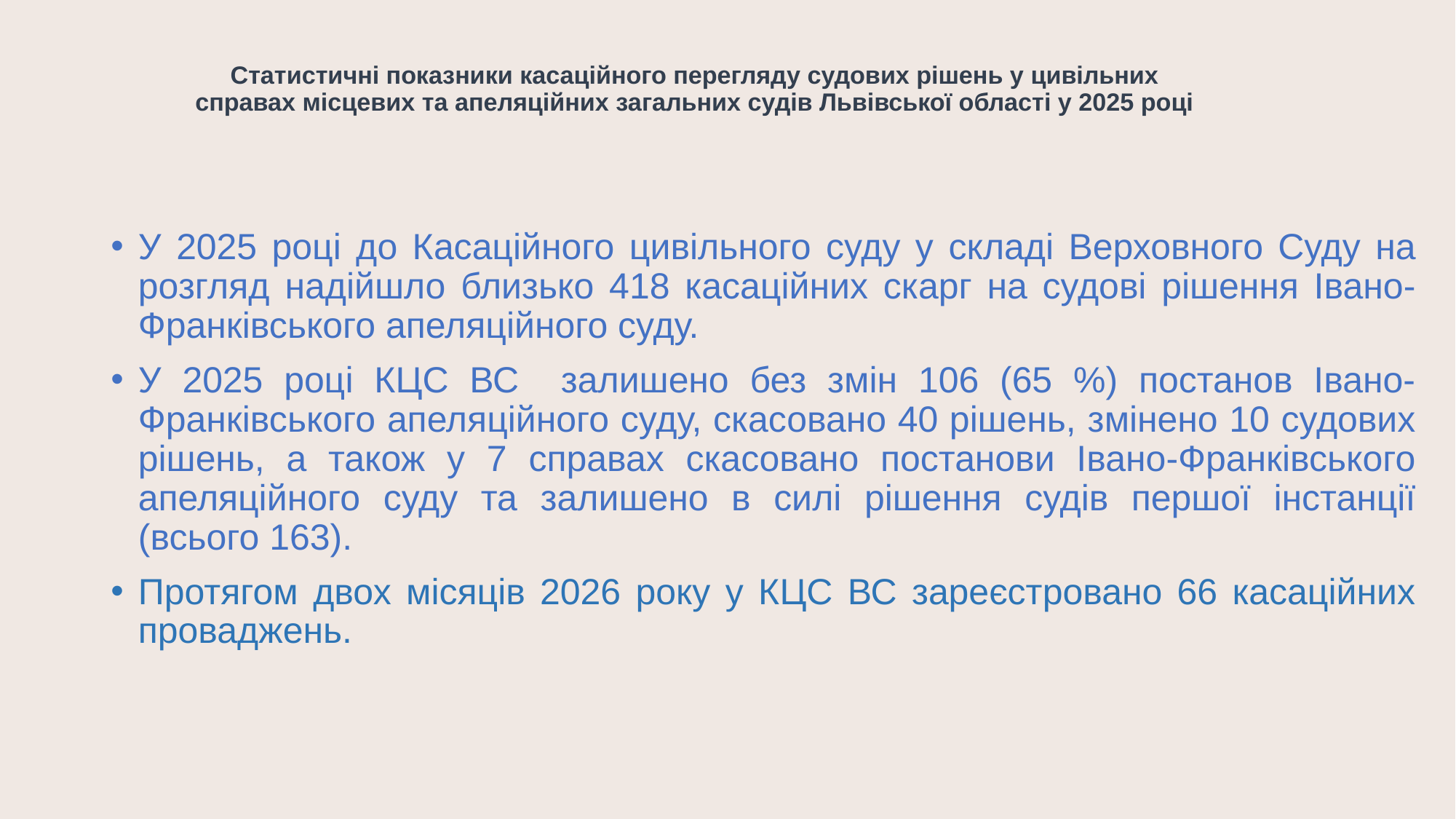

# Cтатистичні показники касаційного перегляду судових рішень у цивільних справах місцевих та апеляційних загальних судів Львівської області у 2025 році

У 2025 році до Касаційного цивільного суду у складі Верховного Суду на розгляд надійшло близько 418 касаційних скарг на судові рішення Івано-Франківського апеляційного суду.
У 2025 році КЦС ВС  залишено без змін 106 (65 %) постанов Івано-Франківського апеляційного суду, скасовано 40 рішень, змінено 10 судових рішень, а також у 7 справах скасовано постанови Івано-Франківського апеляційного суду та залишено в силі рішення судів першої інстанції (всього 163).
Протягом двох місяців 2026 року у КЦС ВС зареєстровано 66 касаційних проваджень.